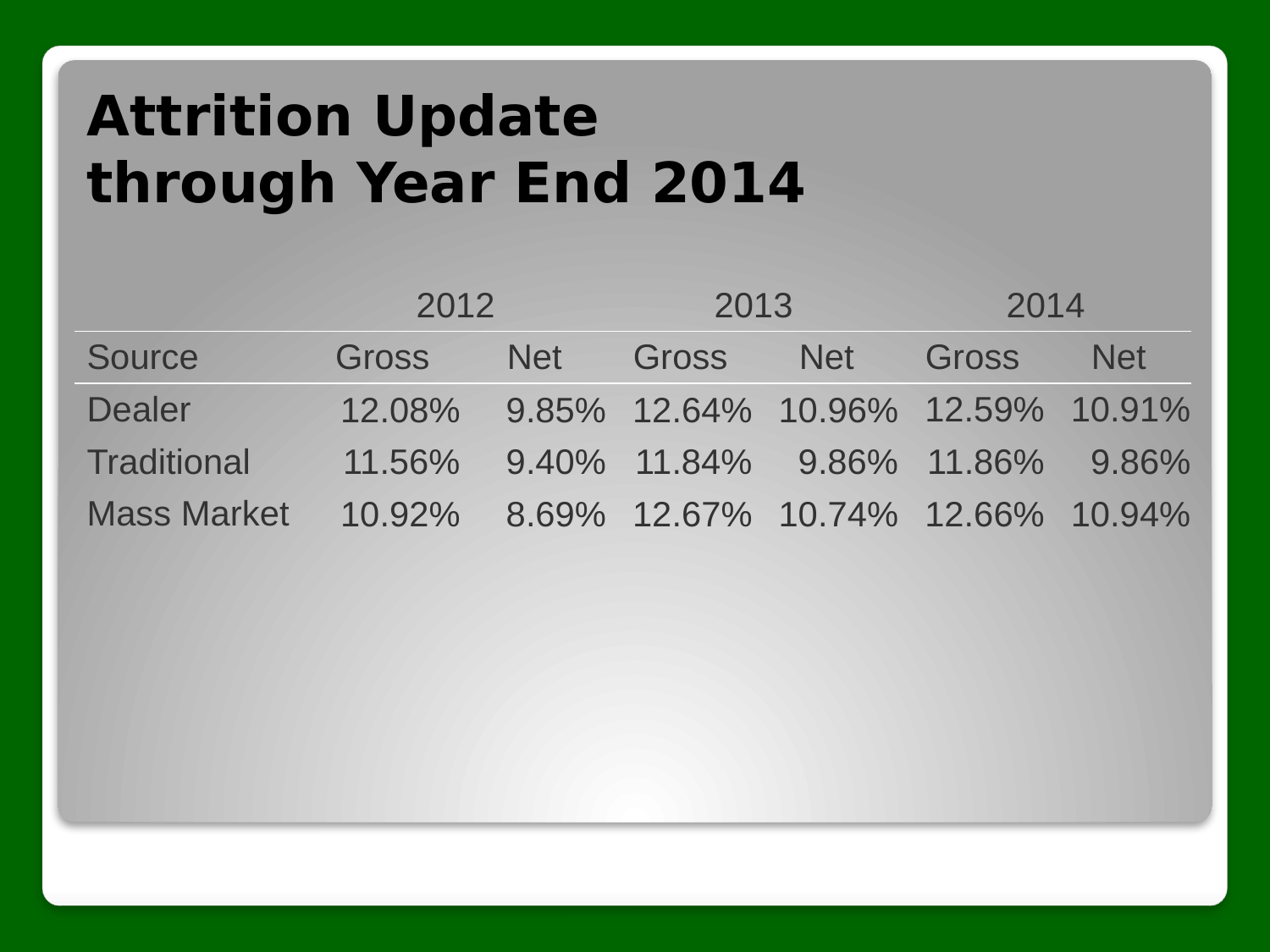

# Attrition Update through Year End 2014
|  |  |  |  |  |  |  |
| --- | --- | --- | --- | --- | --- | --- |
|  | 2012 |  | 2013 |  | 2014 |  |
| Source | Gross | Net | Gross | Net | Gross | Net |
| Dealer | 12.08% | 9.85% | 12.64% | 10.96% | 12.59% | 10.91% |
| Traditional | 11.56% | 9.40% | 11.84% | 9.86% | 11.86% | 9.86% |
| Mass Market | 10.92% | 8.69% | 12.67% | 10.74% | 12.66% | 10.94% |
|  |  |  |  |  |  |  |
|  |  |  |  |  |  |  |